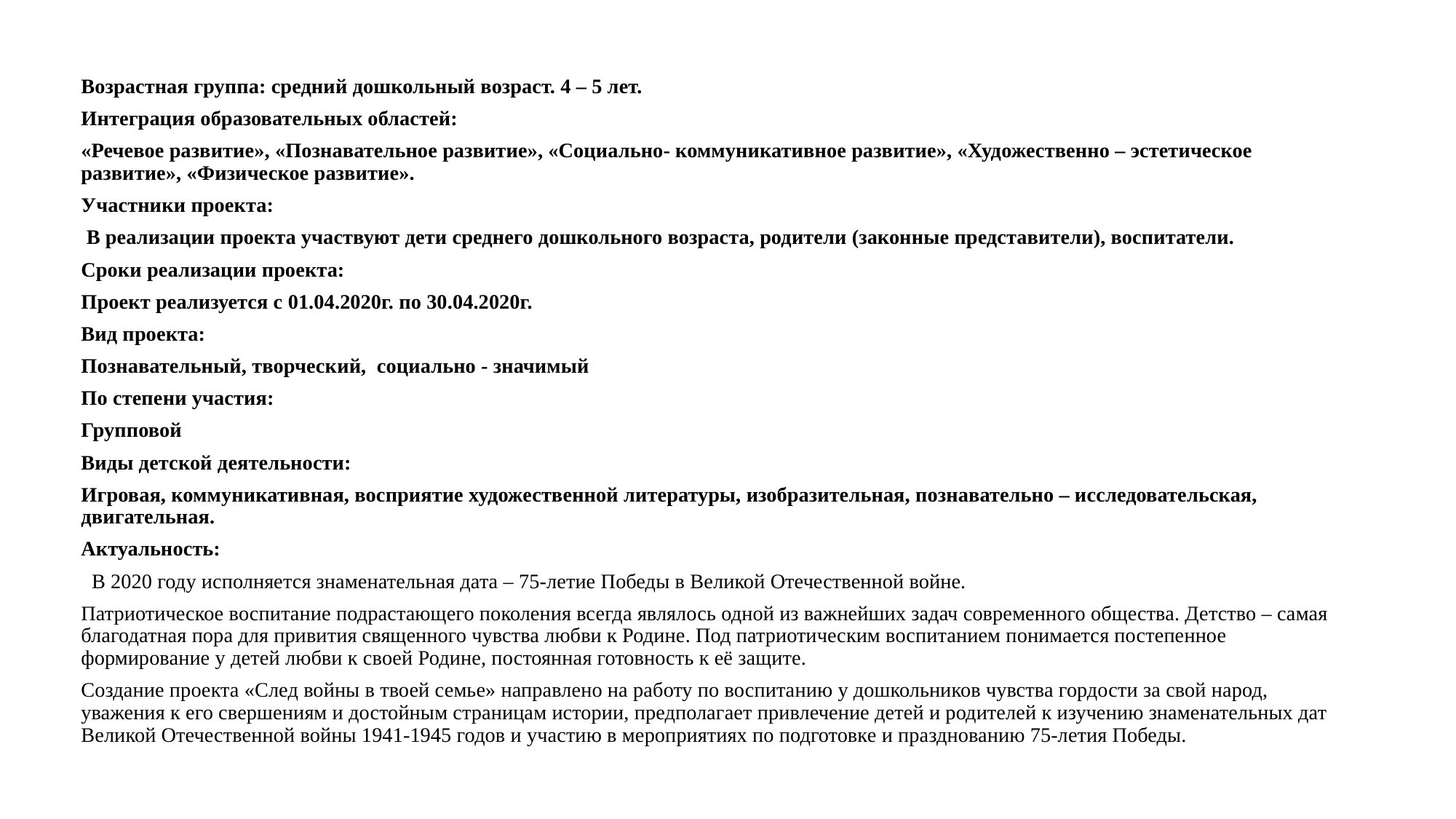

#
Возрастная группа: средний дошкольный возраст. 4 – 5 лет.
Интеграция образовательных областей:
«Речевое развитие», «Познавательное развитие», «Социально- коммуникативное развитие», «Художественно – эстетическое развитие», «Физическое развитие».
Участники проекта:
 В реализации проекта участвуют дети среднего дошкольного возраста, родители (законные представители), воспитатели.
Сроки реализации проекта:
Проект реализуется с 01.04.2020г. по 30.04.2020г.
Вид проекта:
Познавательный, творческий,  социально - значимый
По степени участия:
Групповой
Виды детской деятельности:
Игровая, коммуникативная, восприятие художественной литературы, изобразительная, познавательно – исследовательская, двигательная.
Актуальность:
  В 2020 году исполняется знаменательная дата – 75-летие Победы в Великой Отечественной войне.
Патриотическое воспитание подрастающего поколения всегда являлось одной из важнейших задач современного общества. Детство – самая благодатная пора для привития священного чувства любви к Родине. Под патриотическим воспитанием понимается постепенное формирование у детей любви к своей Родине, постоянная готовность к её защите.
Создание проекта «След войны в твоей семье» направлено на работу по воспитанию у дошкольников чувства гордости за свой народ, уважения к его свершениям и достойным страницам истории, предполагает привлечение детей и родителей к изучению знаменательных дат Великой Отечественной войны 1941-1945 годов и участию в мероприятиях по подготовке и празднованию 75-летия Победы.